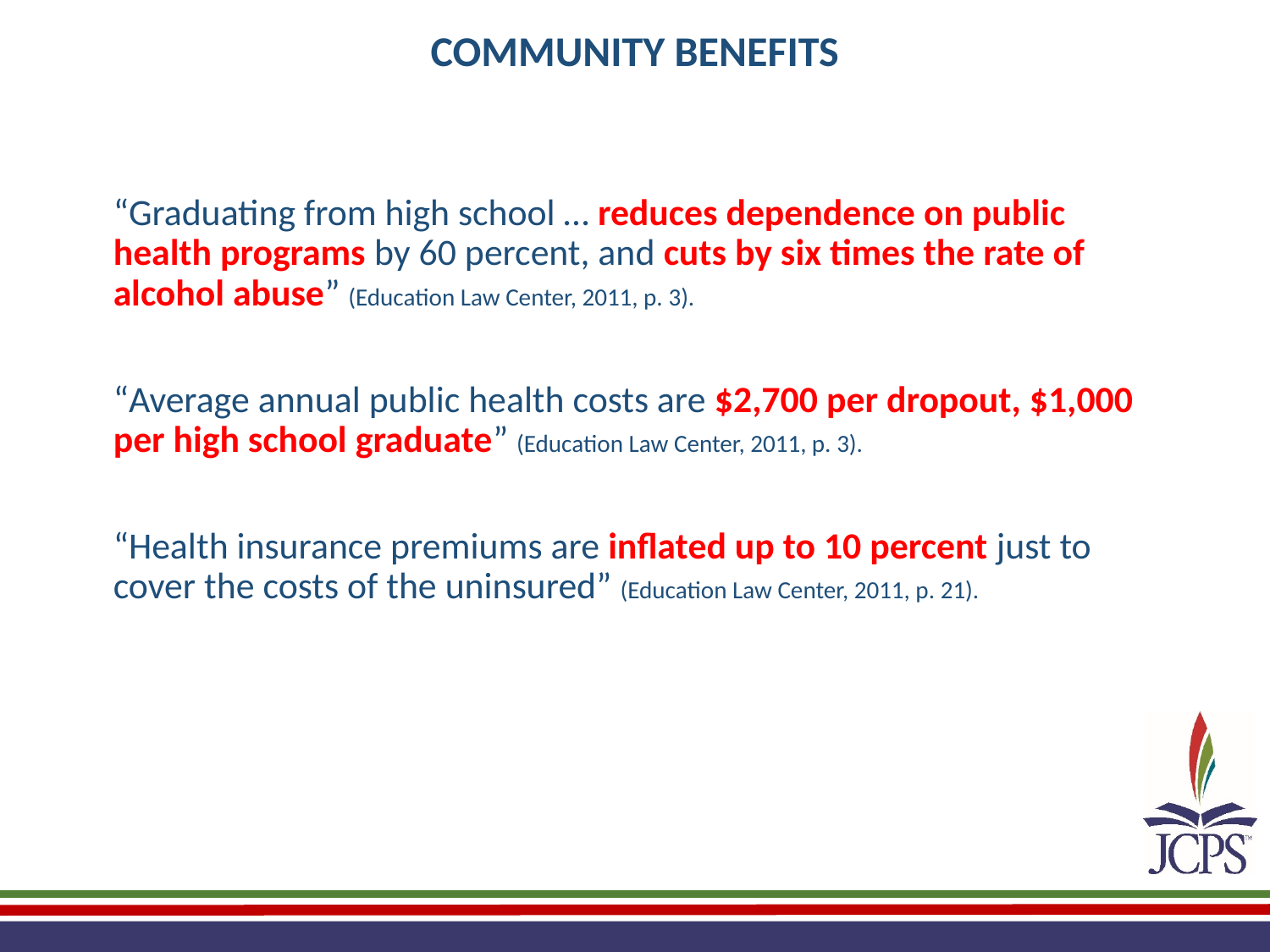

COMMUNITY BENEFITS
“Graduating from high school … reduces dependence on public health programs by 60 percent, and cuts by six times the rate of alcohol abuse” (Education Law Center, 2011, p. 3).

“Average annual public health costs are $2,700 per dropout, $1,000 per high school graduate” (Education Law Center, 2011, p. 3).

“Health insurance premiums are inflated up to 10 percent just to cover the costs of the uninsured” (Education Law Center, 2011, p. 21).